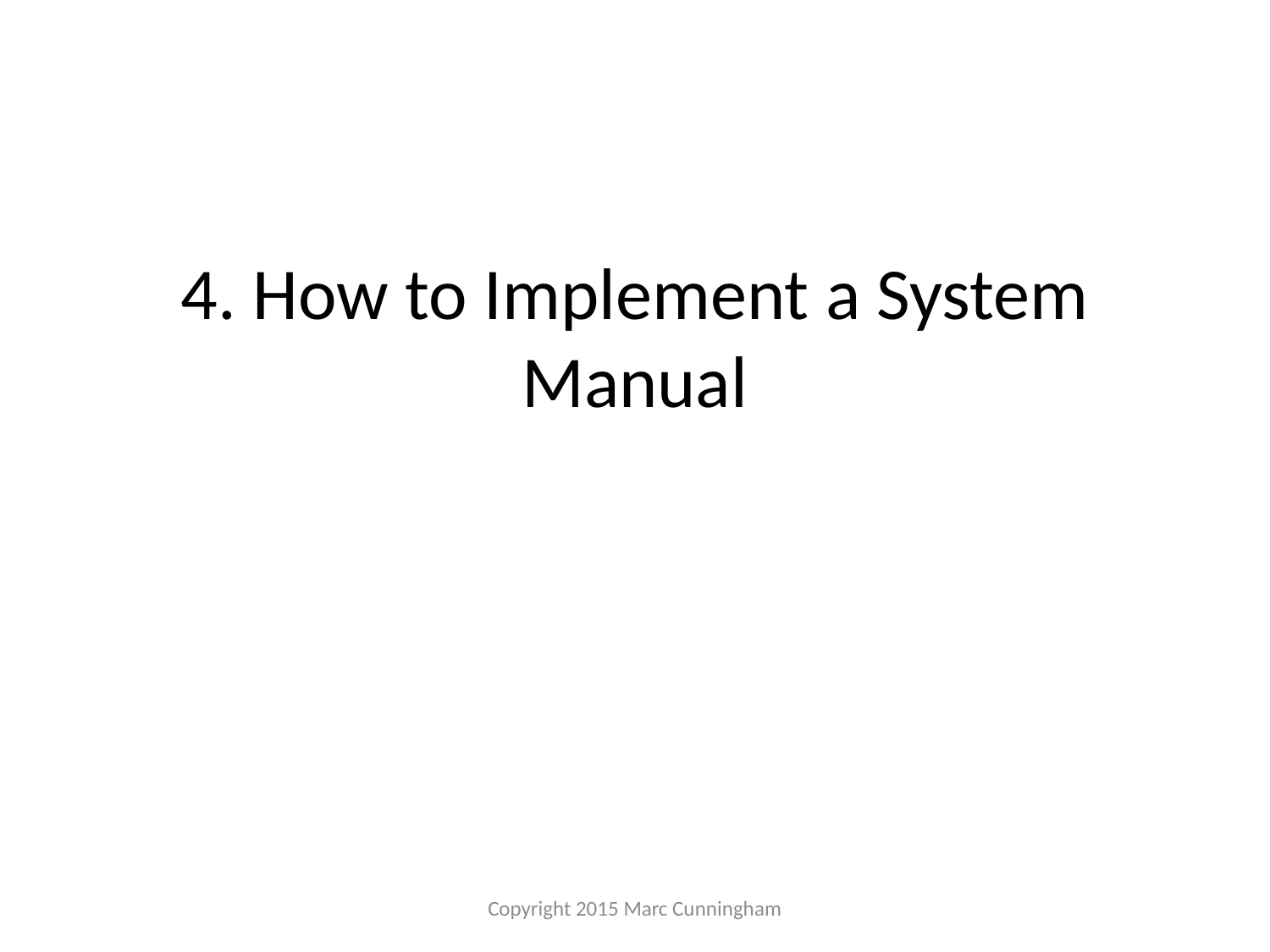

# 4. How to Implement a System Manual
Copyright 2015 Marc Cunningham